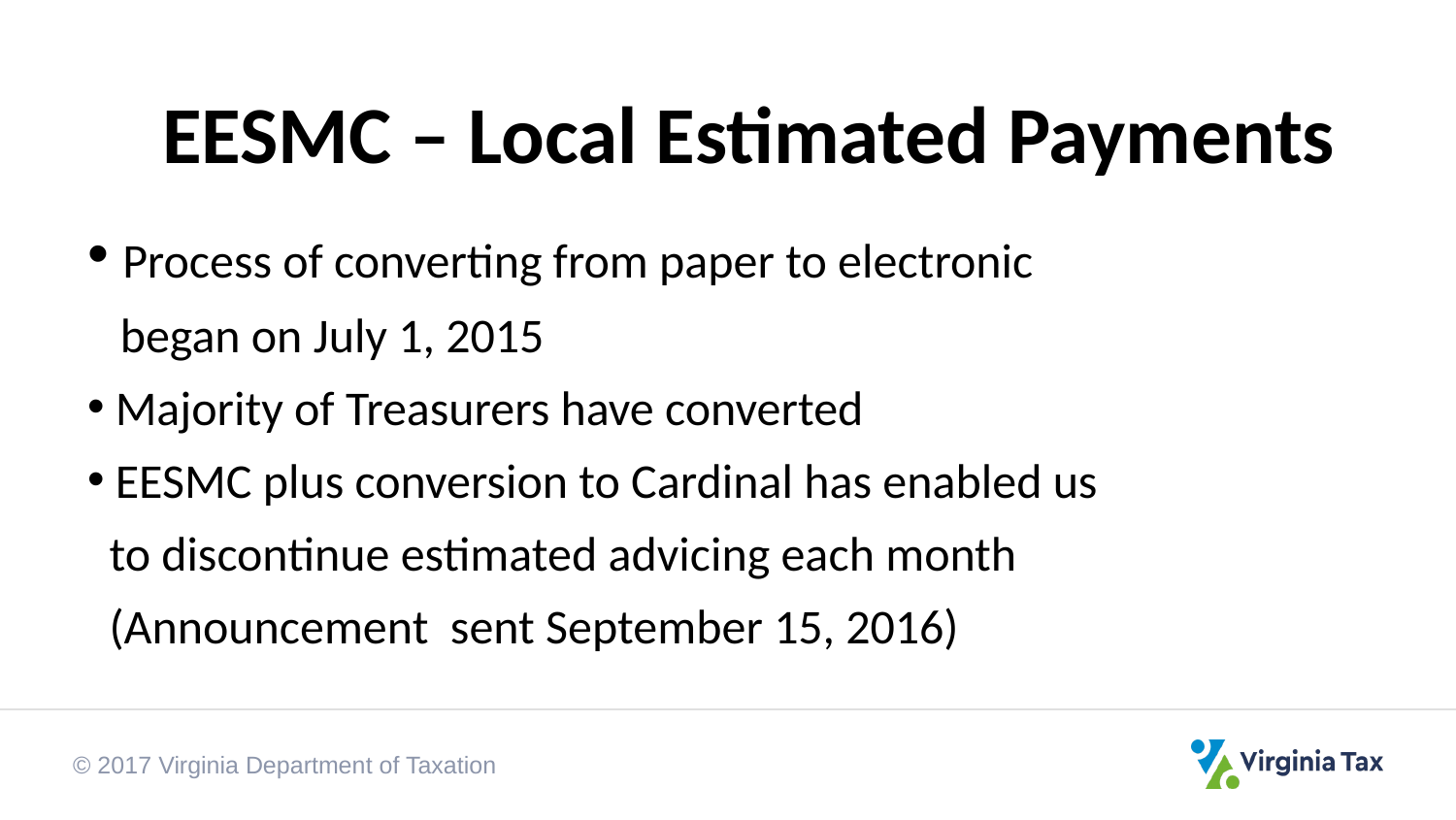

EESMC – Local Estimated Payments
 Process of converting from paper to electronic
   began on July 1, 2015
 Majority of Treasurers have converted
 EESMC plus conversion to Cardinal has enabled us
  to discontinue estimated advicing each month
  (Announcement  sent September 15, 2016)

© 2017 Virginia Department of Taxation